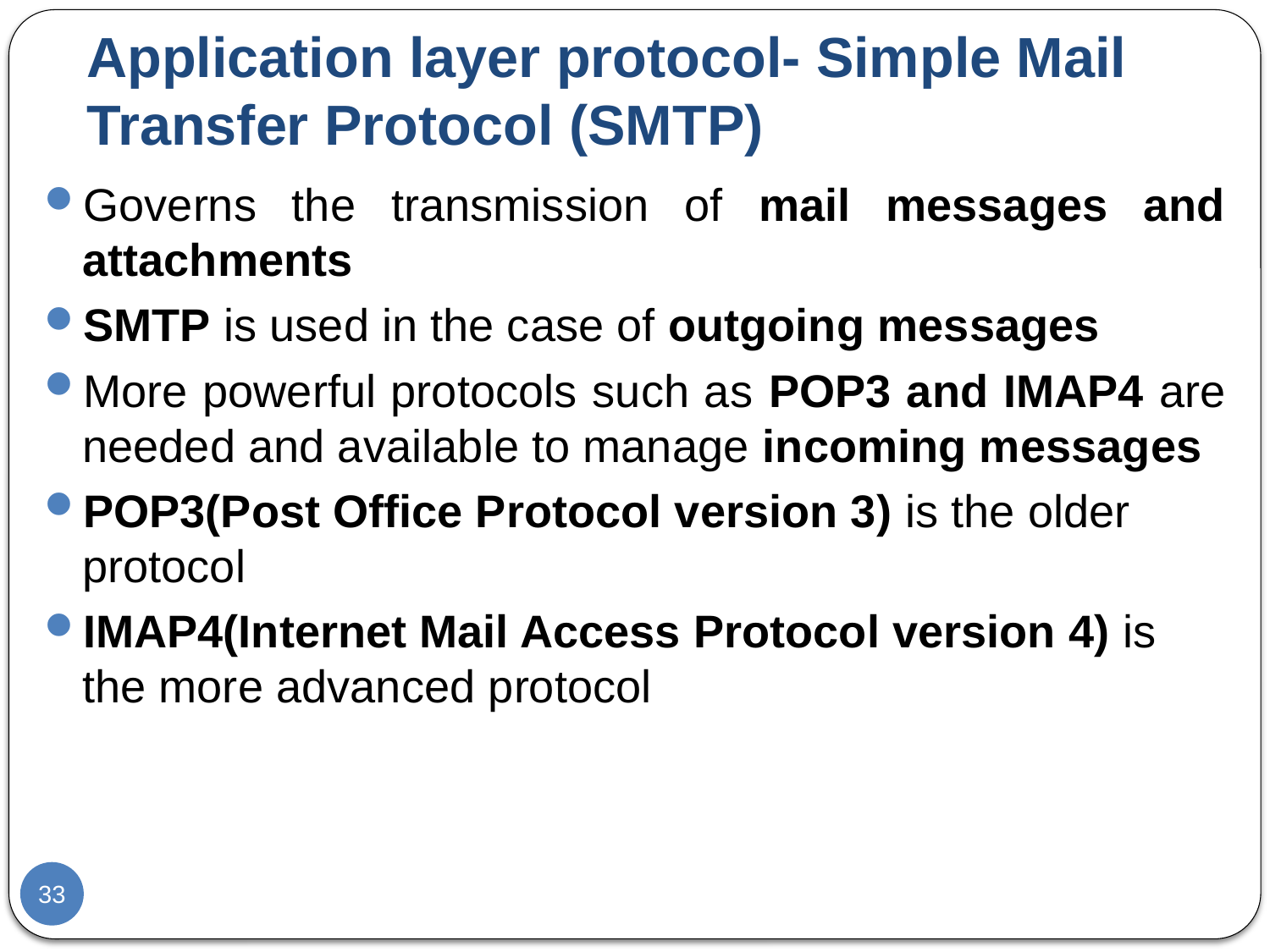

# Application layer protocol- Simple Mail Transfer Protocol (SMTP)
Governs the transmission of mail messages and attachments
SMTP is used in the case of outgoing messages
More powerful protocols such as POP3 and IMAP4 are needed and available to manage incoming messages
POP3(Post Office Protocol version 3) is the older protocol
IMAP4(Internet Mail Access Protocol version 4) is the more advanced protocol

33